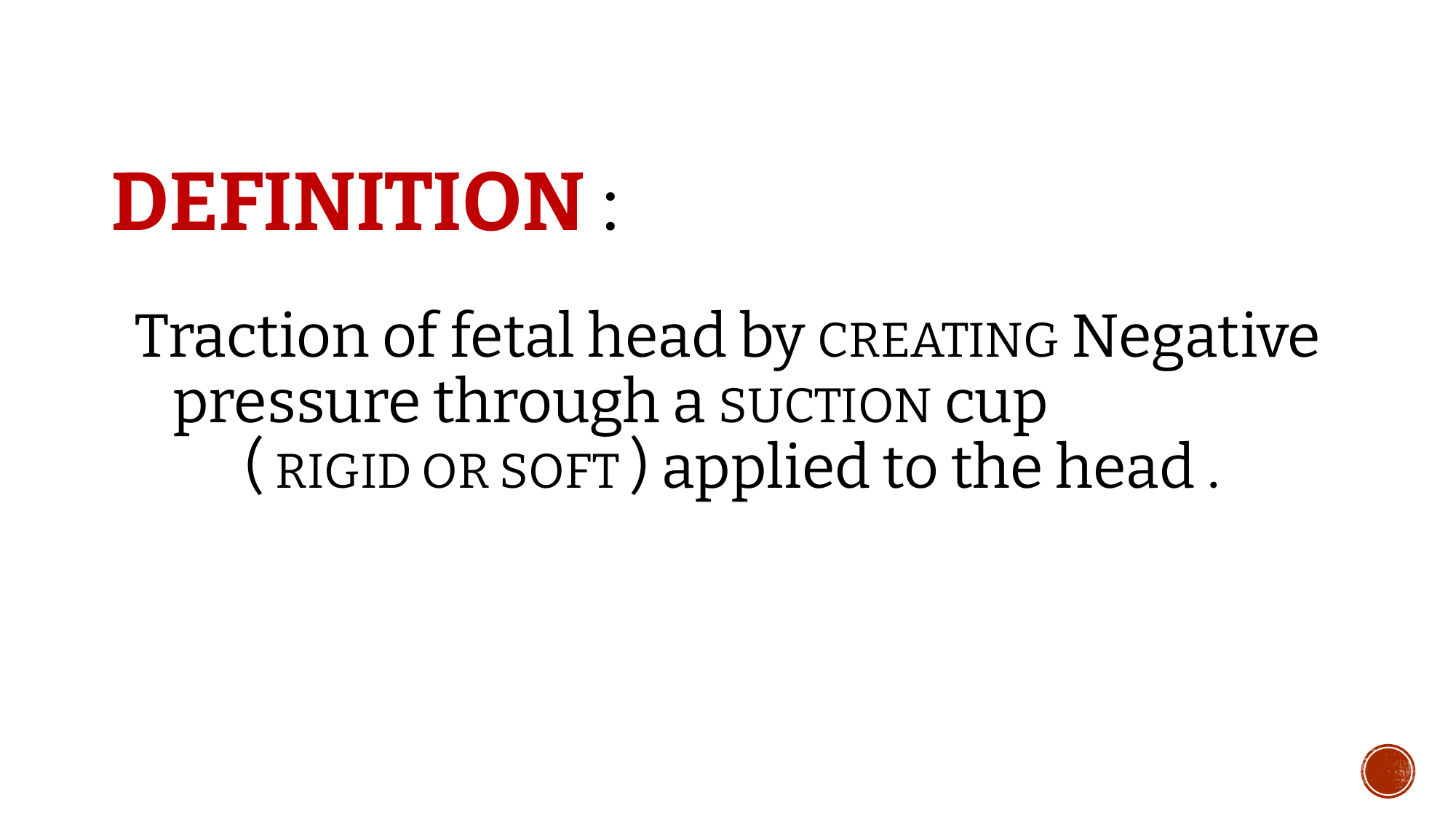

# Definition :
Traction of fetal head by CREATING Negative pressure through a SUCTION cup                      ( RIGID OR SOFT ) applied to the head .